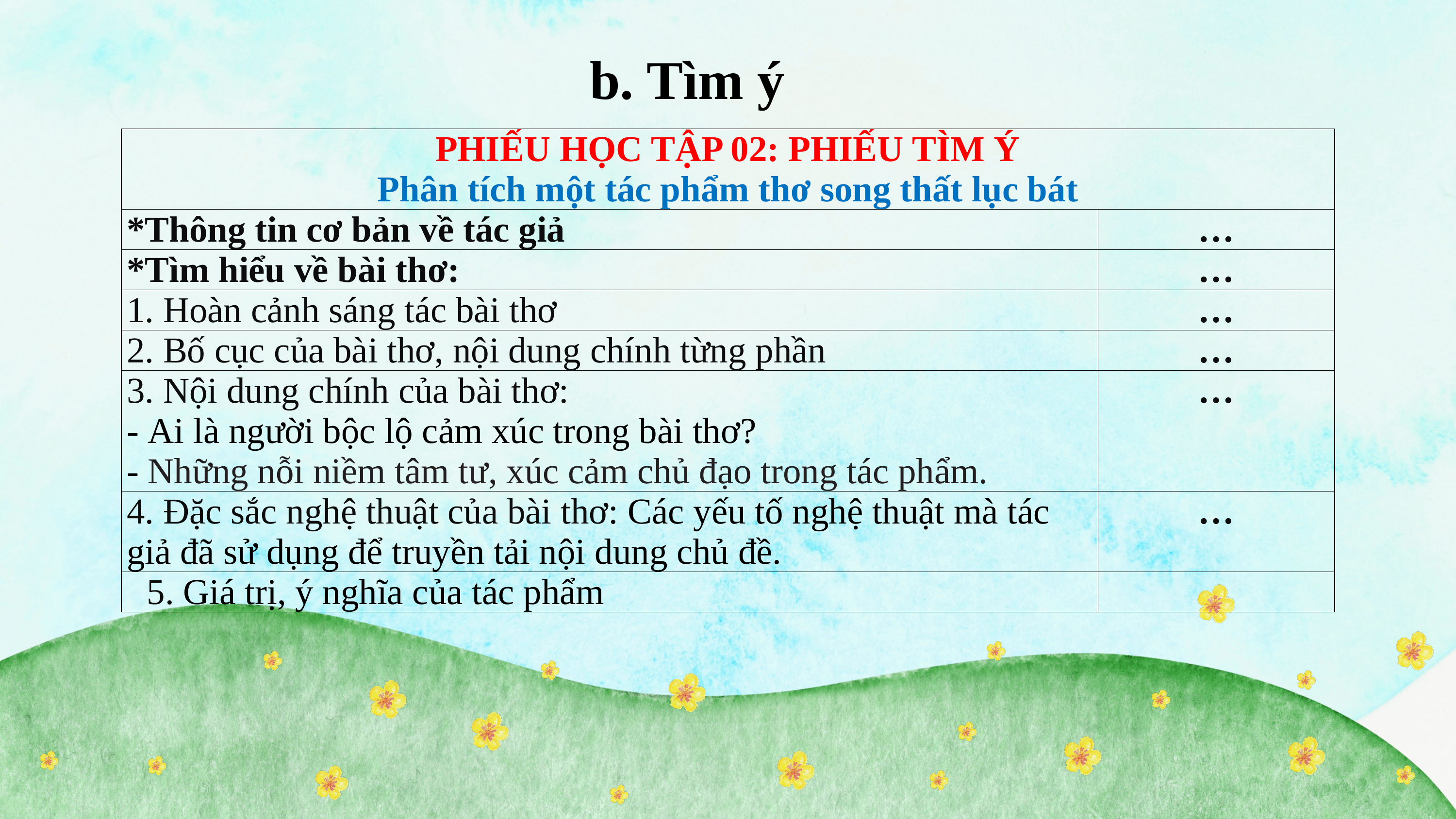

b. Tìm ý
| PHIẾU HỌC TẬP 02: PHIẾU TÌM Ý Phân tích một tác phẩm thơ song thất lục bát |  |
| --- | --- |
| \*Thông tin cơ bản về tác giả | … |
| \*Tìm hiểu về bài thơ: | … |
| 1. Hoàn cảnh sáng tác bài thơ | … |
| 2. Bố cục của bài thơ, nội dung chính từng phần | … |
| 3. Nội dung chính của bài thơ: - Ai là người bộc lộ cảm xúc trong bài thơ? - Những nỗi niềm tâm tư, xúc cảm chủ đạo trong tác phẩm. | … |
| 4. Đặc sắc nghệ thuật của bài thơ: Các yếu tố nghệ thuật mà tác giả đã sử dụng để truyền tải nội dung chủ đề. | … |
| 5. Giá trị, ý nghĩa của tác phẩm |  |